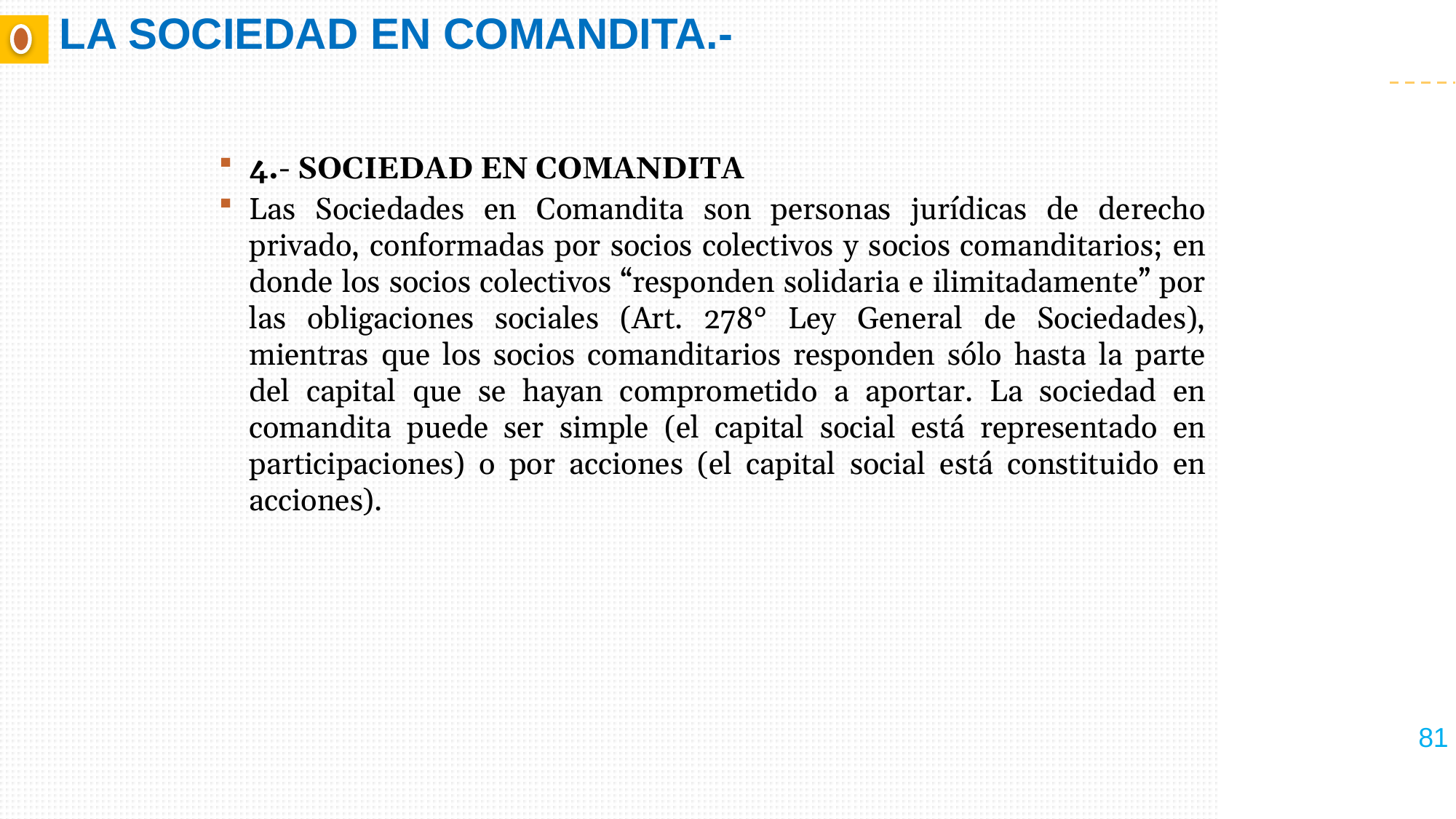

# LA SOCIEDAD EN COMANDITA.-

4.- SOCIEDAD EN COMANDITA
Las Sociedades en Comandita son personas jurídicas de derecho privado, conformadas por socios colectivos y socios comanditarios; en donde los socios colectivos “responden solidaria e ilimitadamente” por las obligaciones sociales (Art. 278° Ley General de Sociedades), mientras que los socios comanditarios responden sólo hasta la parte del capital que se hayan comprometido a aportar. La sociedad en comandita puede ser simple (el capital social está representado en participaciones) o por acciones (el capital social está constituido en acciones).
81